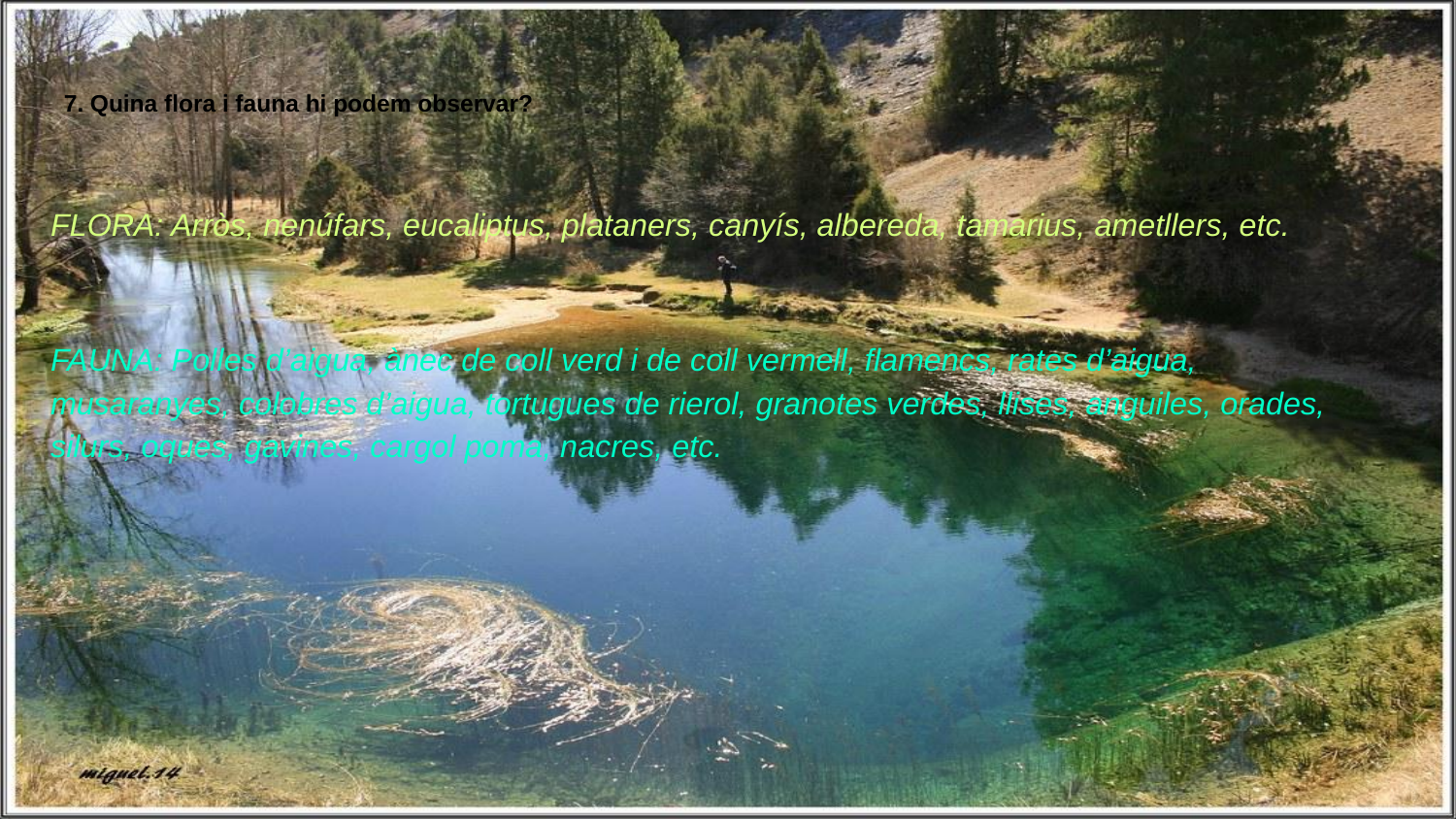

7. Quina flora i fauna hi podem observar?
FLORA: Arròs, nenúfars, eucaliptus, plataners, canyís, albereda, tamarius, ametllers, etc.

FAUNA: Polles d’aigua, ànec de coll verd i de coll vermell, flamencs, rates d’aigua, musaranyes, colobres d’aigua, tortugues de rierol, granotes verdes, llises, anguiles, orades, silurs, oques, gavines, cargol poma, nacres, etc.